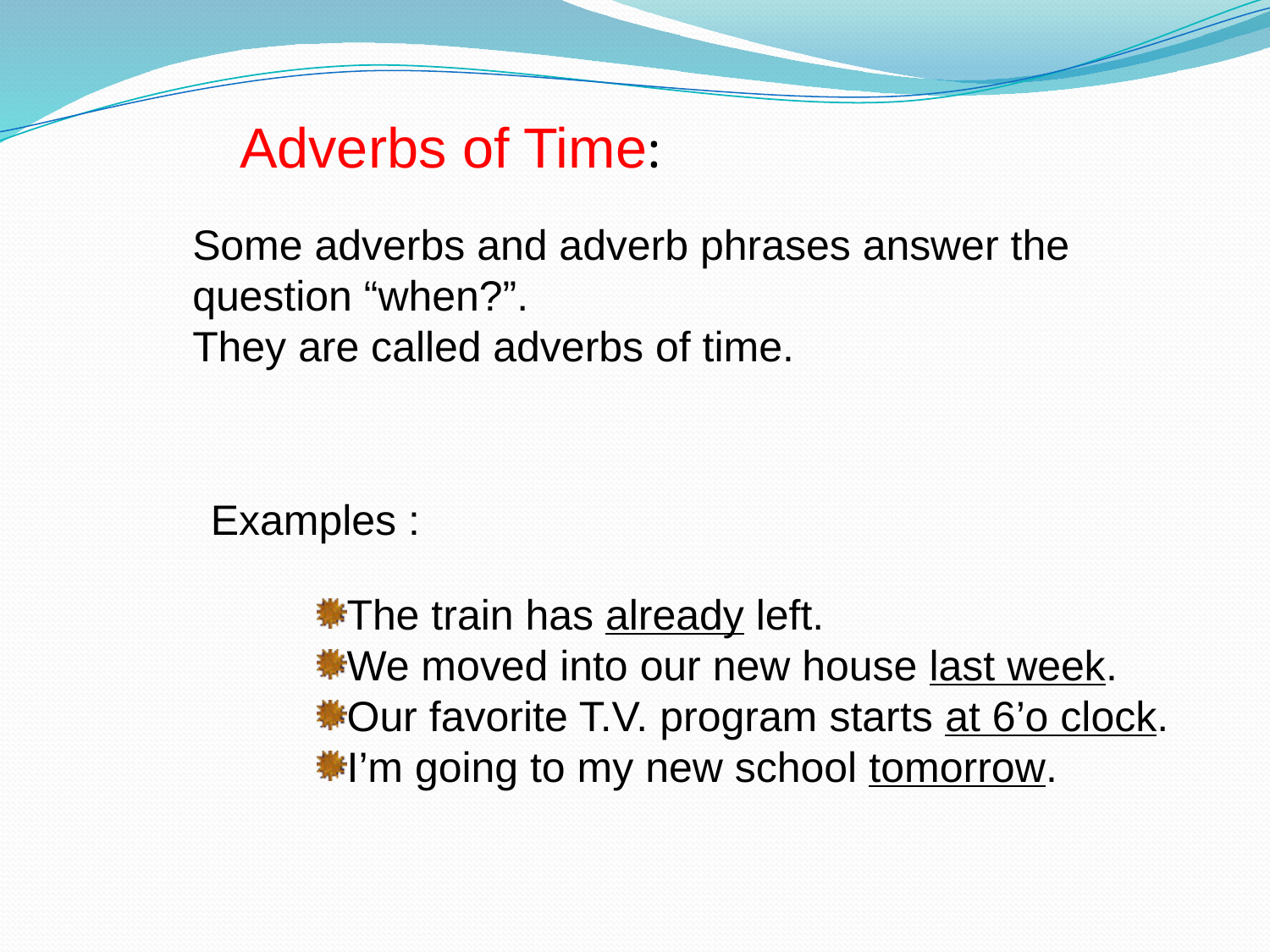

Adverbs of Time:
Some adverbs and adverb phrases answer the question “when?”.
They are called adverbs of time.
Examples :
The train has already left.
We moved into our new house last week.
Our favorite T.V. program starts at 6’o clock.
I’m going to my new school tomorrow.